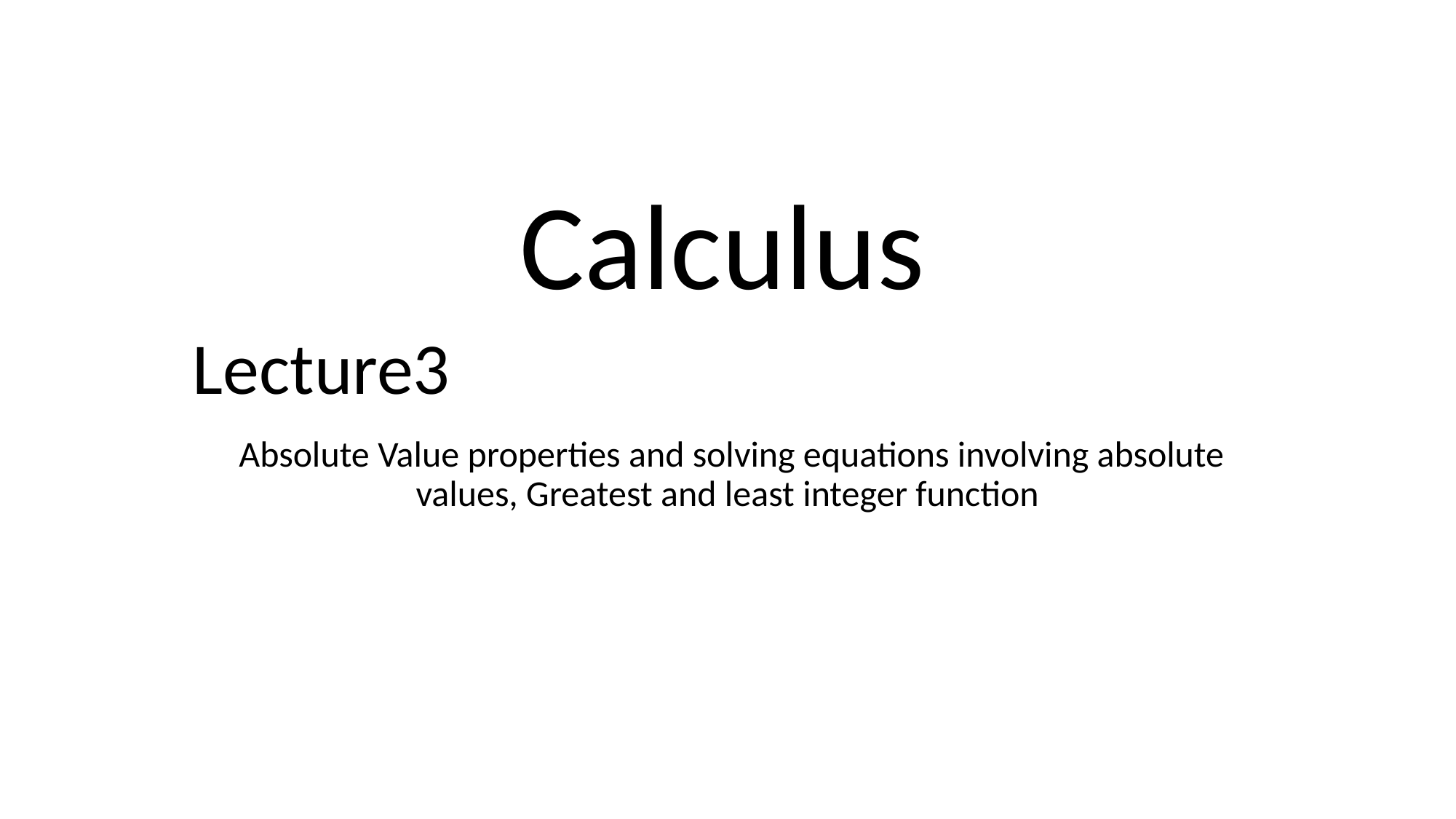

# Calculus Lecture3
 Absolute Value properties and solving equations involving absolute values, Greatest and least integer function